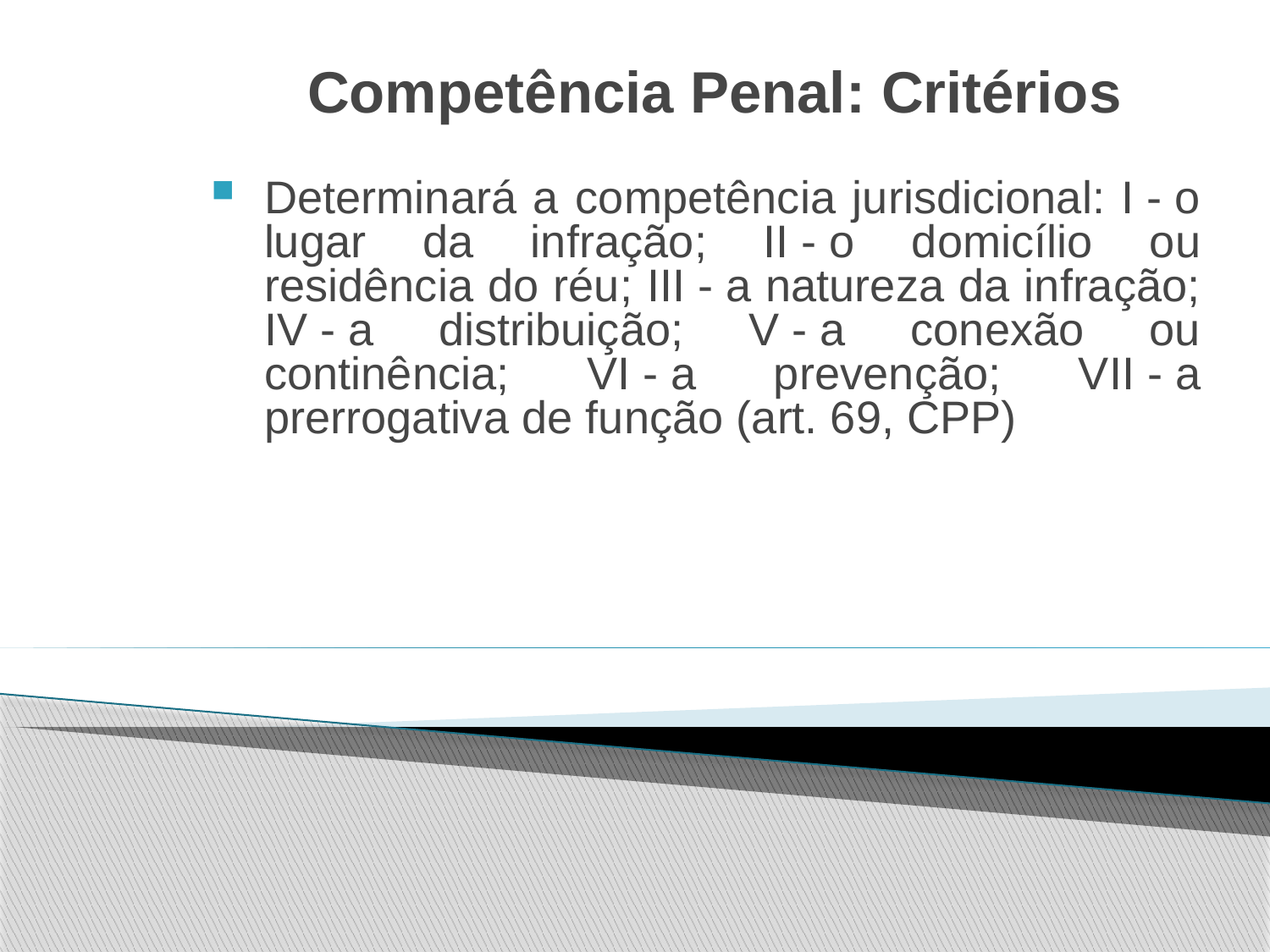

# Competência Penal: Critérios
Determinará a competência jurisdicional: I - o lugar da infração; II - o domicílio ou residência do réu; III - a natureza da infração; IV - a distribuição; V - a conexão ou continência; VI - a prevenção; VII - a prerrogativa de função (art. 69, CPP)